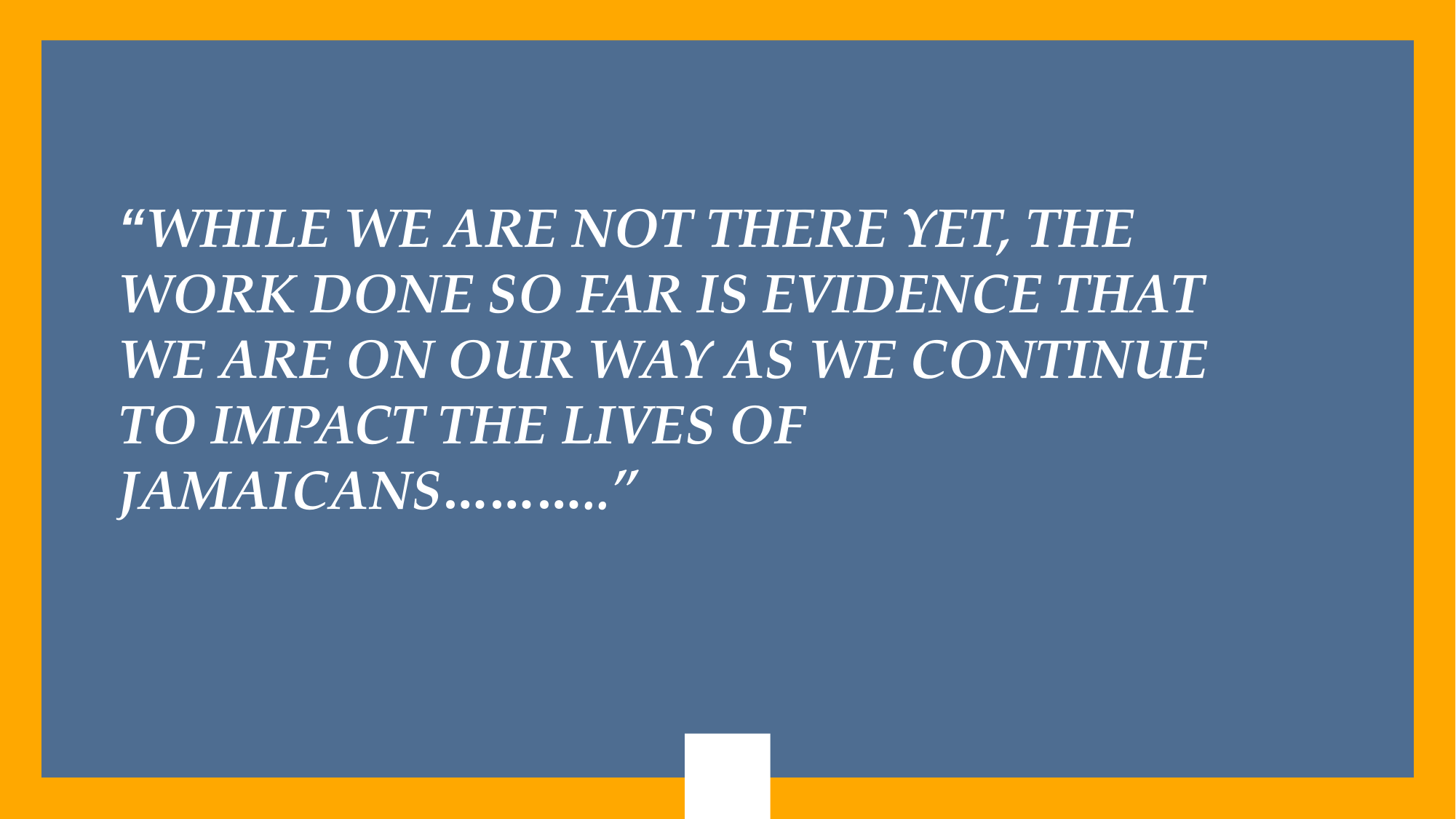

“WHILE WE ARE NOT THERE YET, THE WORK DONE SO FAR IS EVIDENCE THAT WE ARE ON OUR WAY AS WE CONTINUE TO IMPACT THE LIVES OF JAMAICANS………..”